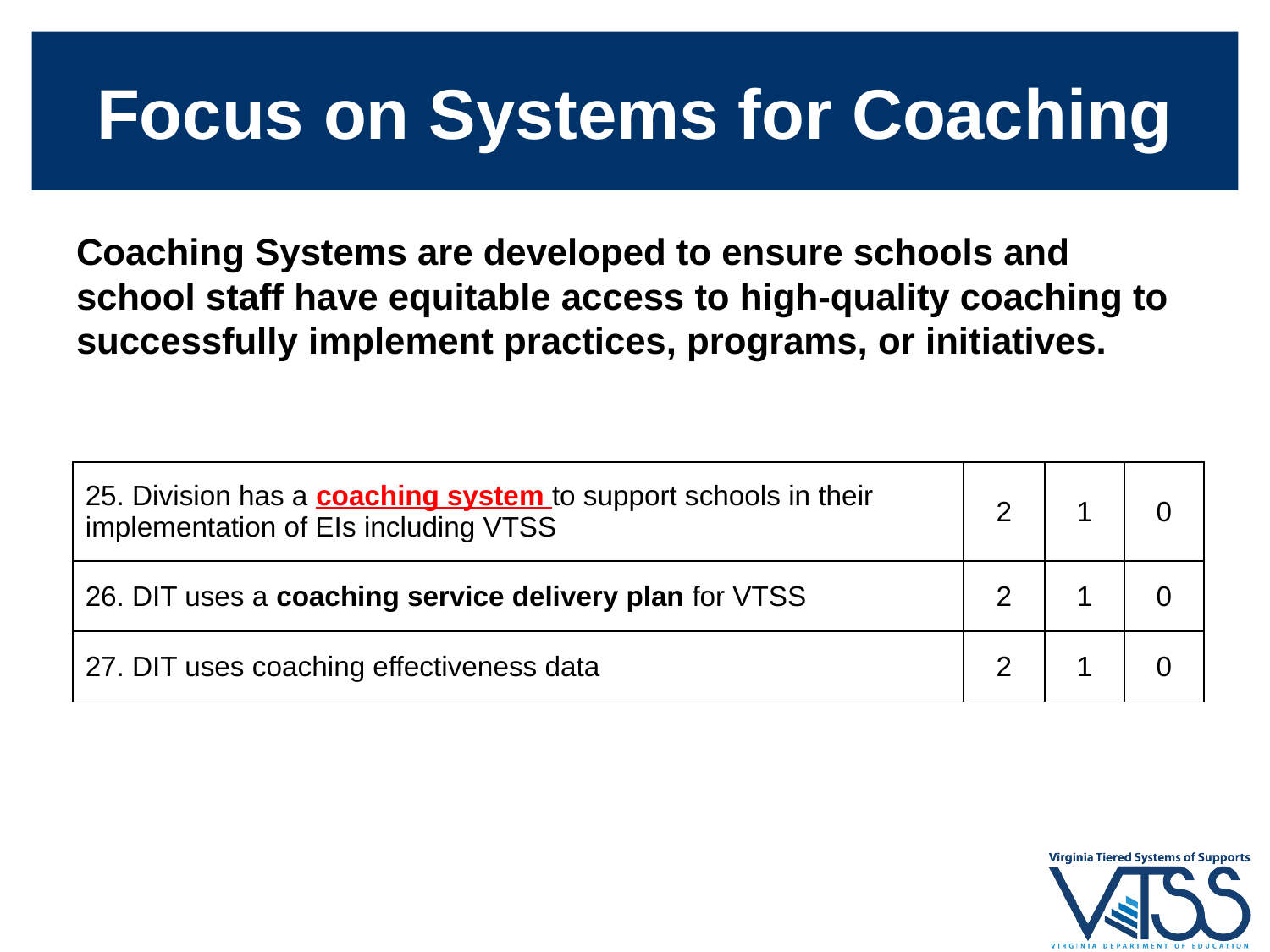

# Focus on Systems for Coaching
Coaching Systems are developed to ensure schools and school staff have equitable access to high-quality coaching to successfully implement practices, programs, or initiatives.
| 25. Division has a coaching system to support schools in their implementation of EIs including VTSS | 2 | 1 | 0 |
| --- | --- | --- | --- |
| 26. DIT uses a coaching service delivery plan for VTSS | 2 | 1 | 0 |
| 27. DIT uses coaching effectiveness data | 2 | 1 | 0 |